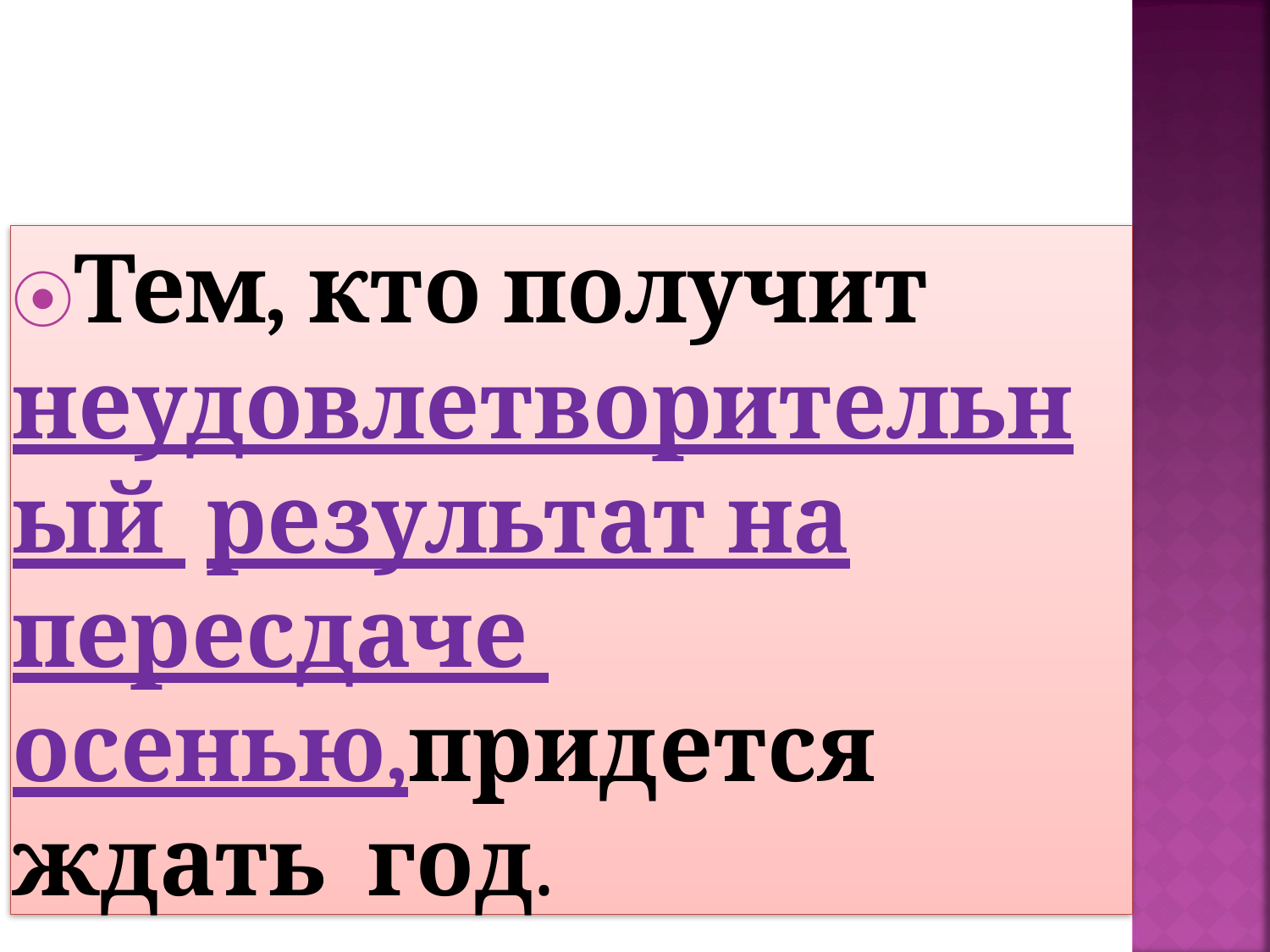

⦿Тем, кто получит
неудовлетворительный  результат на пересдаче  осенью,придется ждать  год.